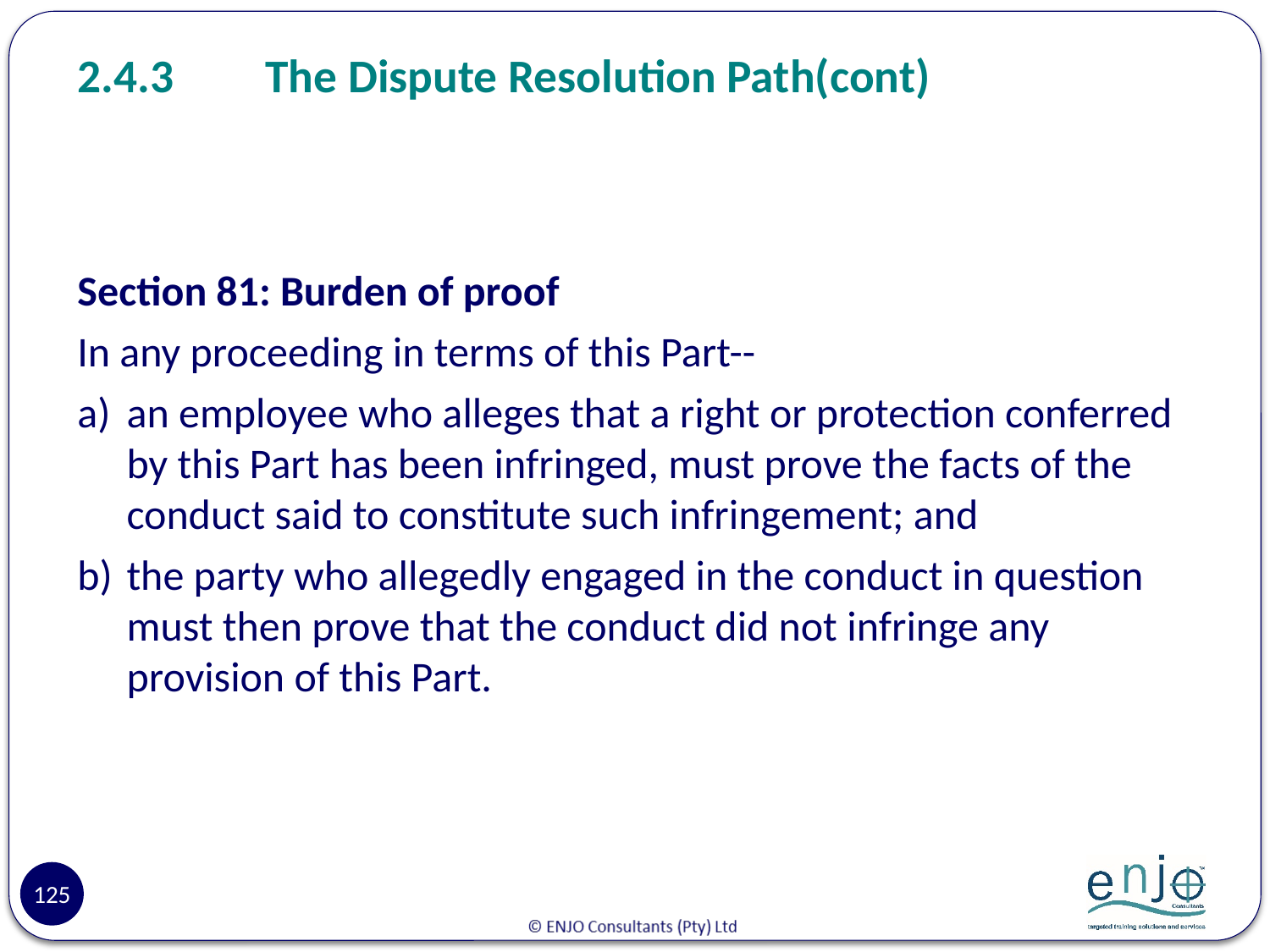

# 2.4.3	The Dispute Resolution Path(cont)

Section 81: Burden of proof
In any proceeding in terms of this Part--
a)	an employee who alleges that a right or protection conferred by this Part has been infringed, must prove the facts of the conduct said to constitute such infringement; and
b)	the party who allegedly engaged in the conduct in question must then prove that the conduct did not infringe any provision of this Part.
125